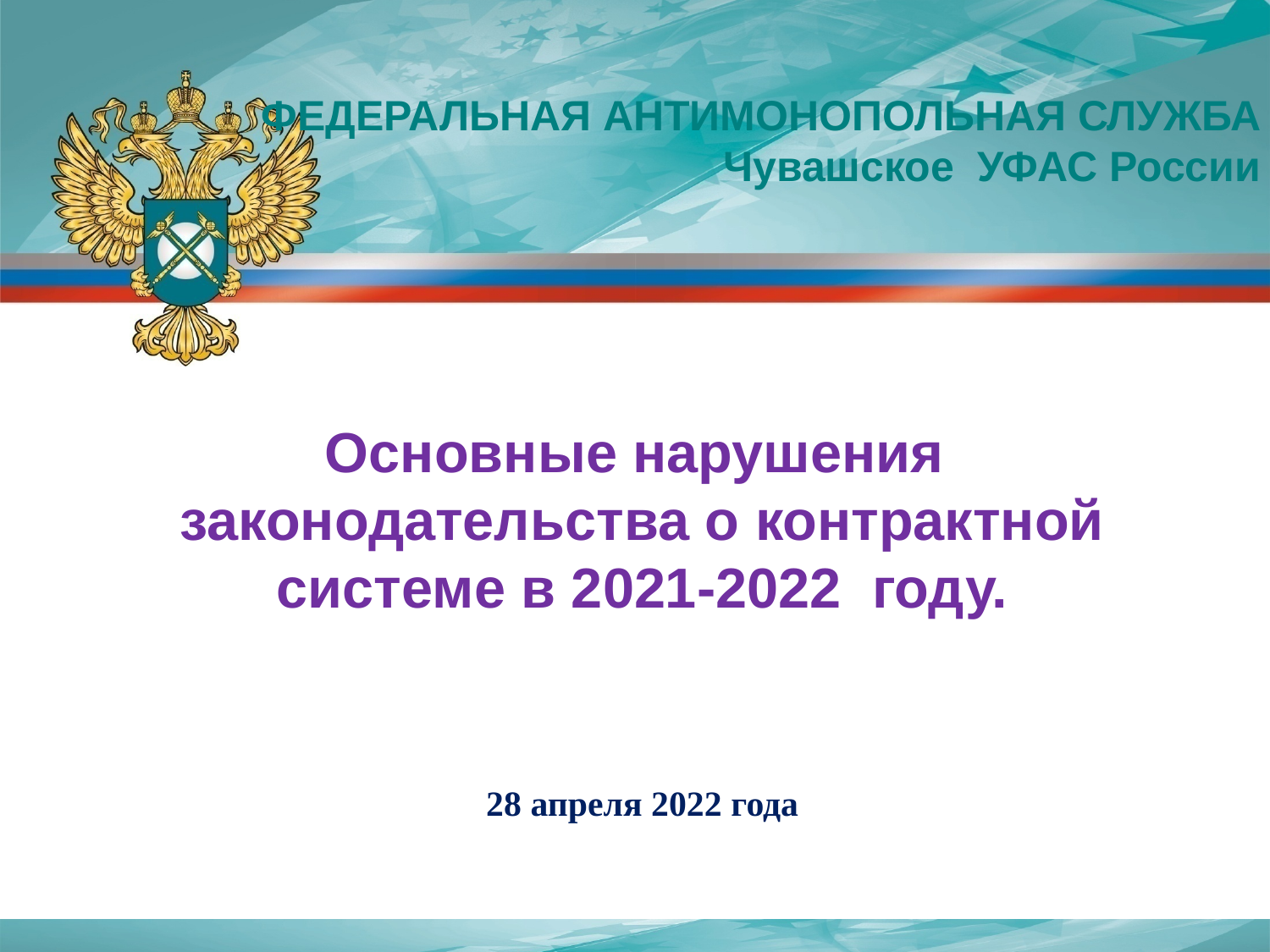

ФЕДЕРАЛЬНАЯ АНТИМОНОПОЛЬНАЯ СЛУЖБА
Чувашское  УФАС России

Основные нарушения  законодательства о контрактной системе в 2021-2022  году.

28 апреля 2022 года